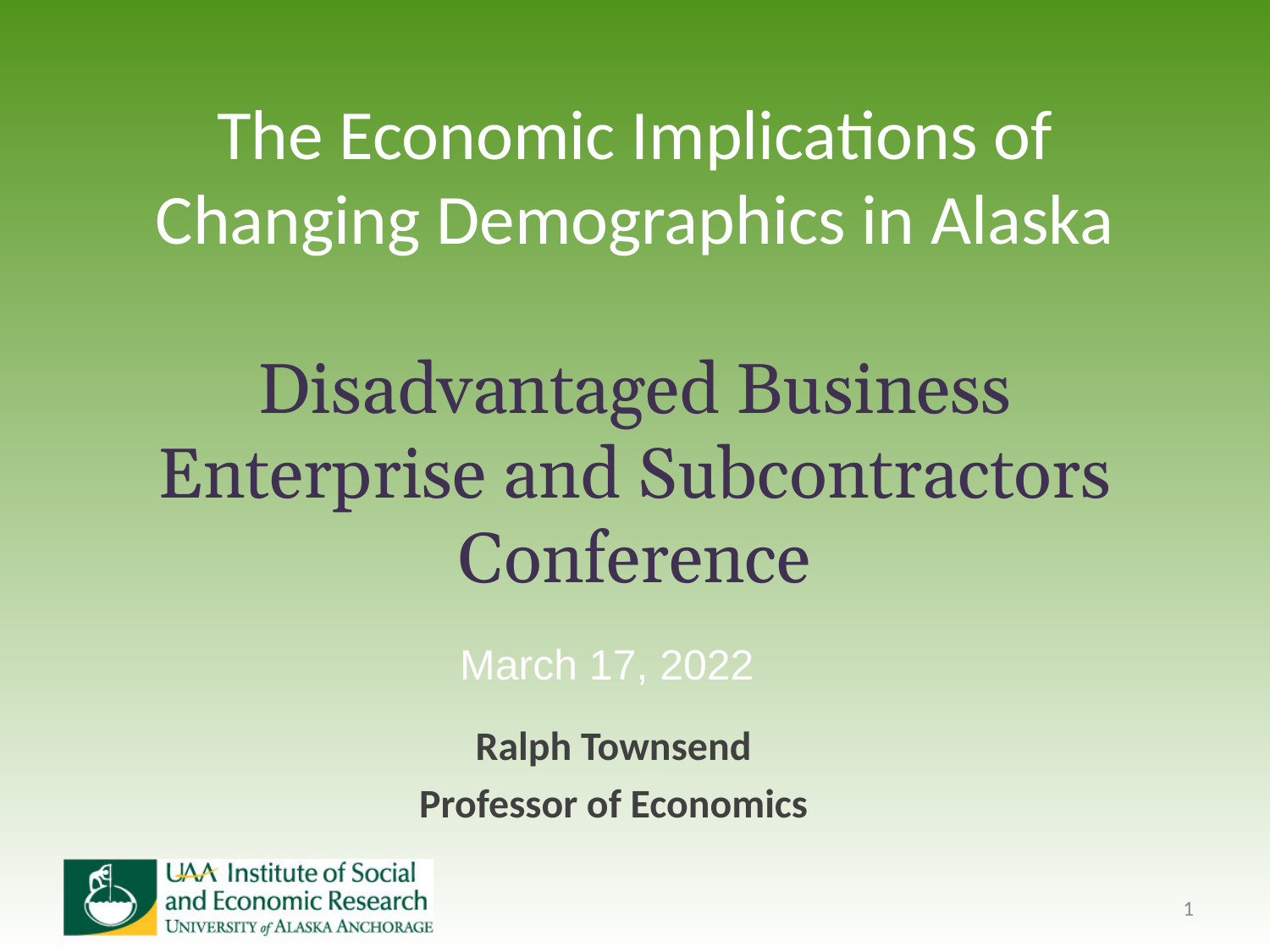

# The Economic Implications of Changing Demographics in Alaska Disadvantaged Business Enterprise and Subcontractors Conference
March 17, 2022
Ralph Townsend
Professor of Economics
1